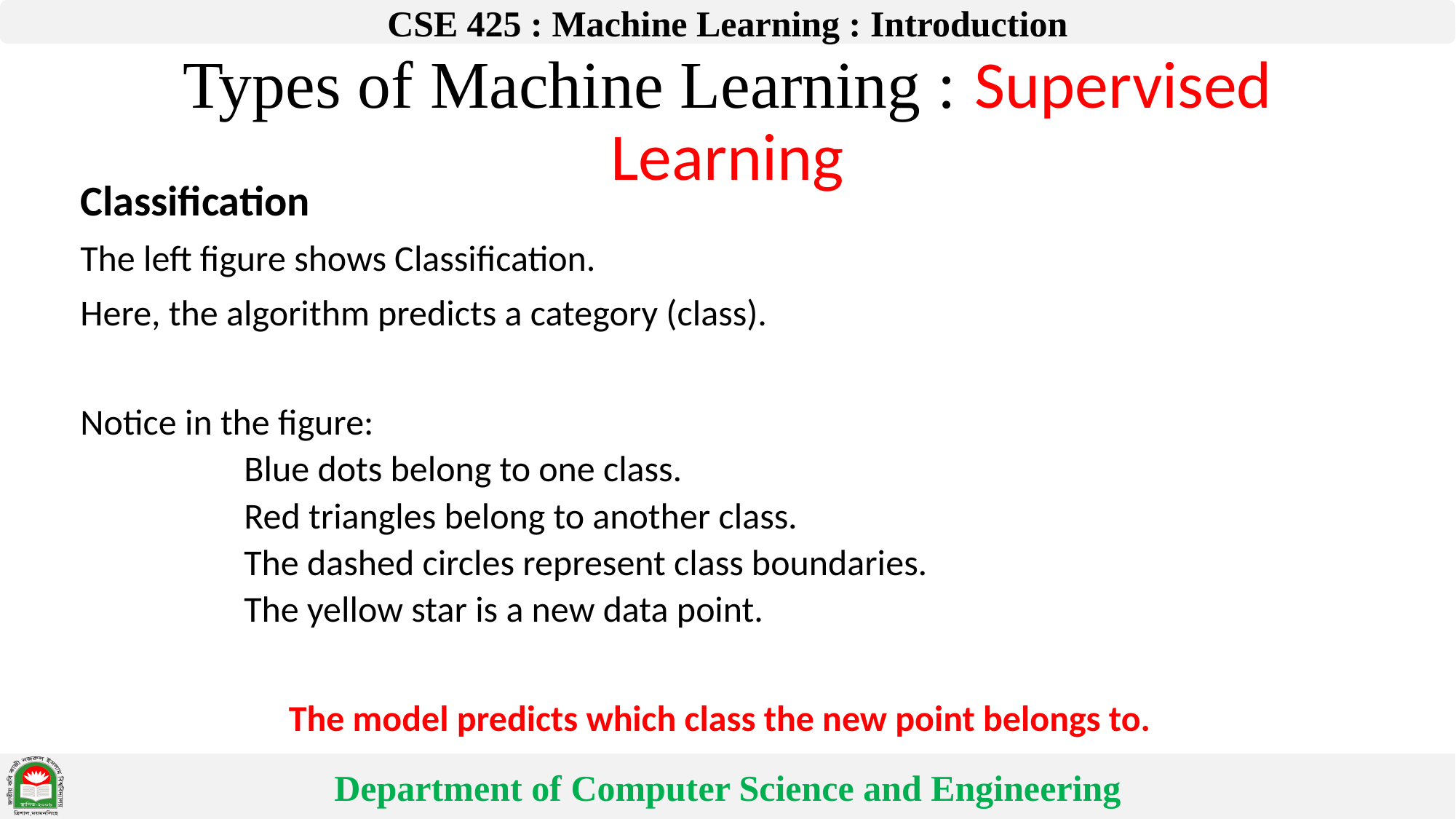

# Types of Machine Learning : Supervised Learning
Classification
The left figure shows Classification.
Here, the algorithm predicts a category (class).

Notice in the figure:
Blue dots belong to one class.
Red triangles belong to another class.
The dashed circles represent class boundaries.
The yellow star is a new data point.

The model predicts which class the new point belongs to.
19